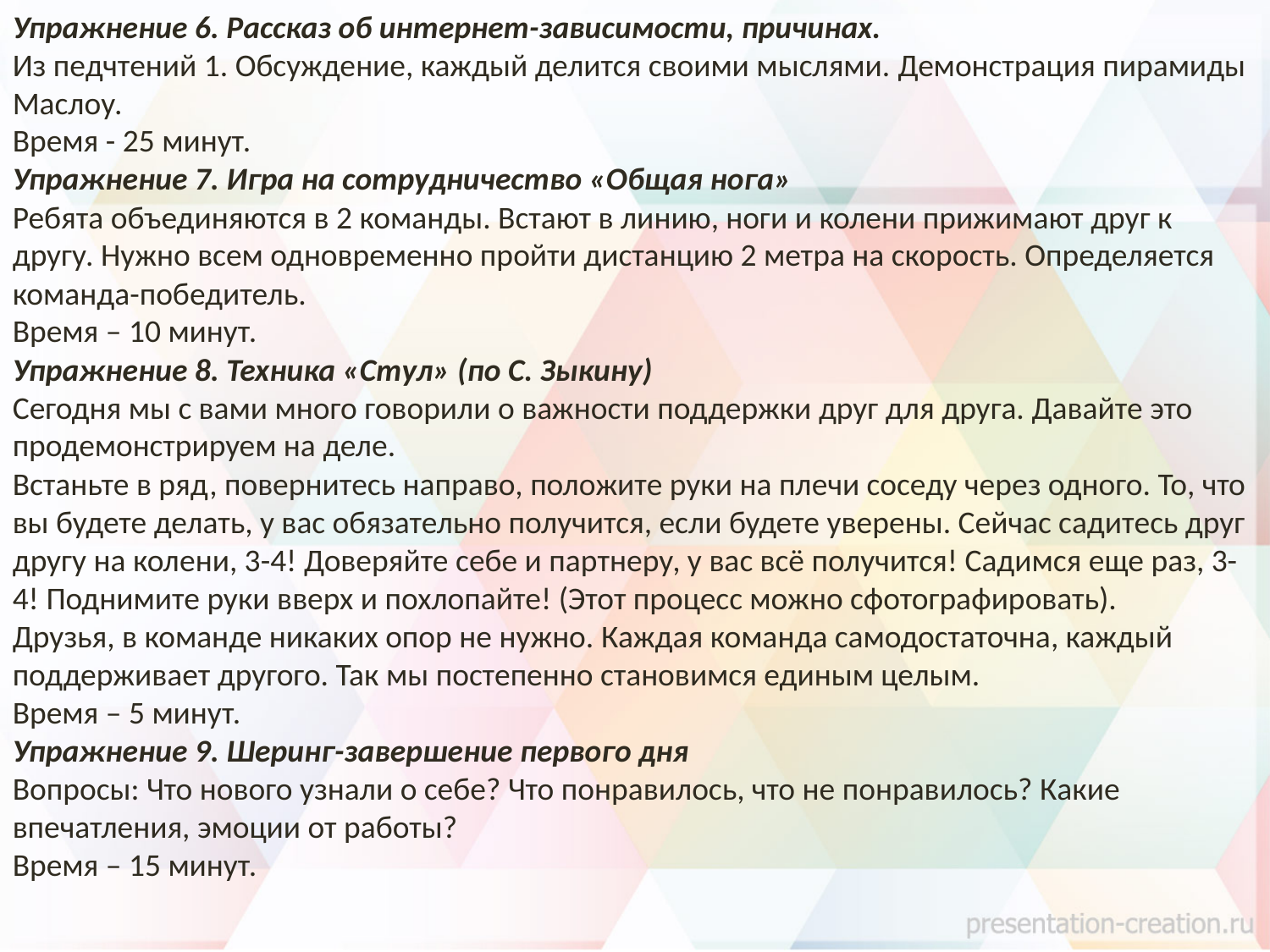

Упражнение 6. Рассказ об интернет-зависимости, причинах.
Из педчтений 1. Обсуждение, каждый делится своими мыслями. Демонстрация пирамиды Маслоу.
Время - 25 минут.
Упражнение 7. Игра на сотрудничество «Общая нога»
Ребята объединяются в 2 команды. Встают в линию, ноги и колени прижимают друг к другу. Нужно всем одновременно пройти дистанцию 2 метра на скорость. Определяется команда-победитель.
Время – 10 минут.
Упражнение 8. Техника «Стул» (по С. Зыкину)
Сегодня мы с вами много говорили о важности поддержки друг для друга. Давайте это продемонстрируем на деле.
Встаньте в ряд, повернитесь направо, положите руки на плечи соседу через одного. То, что вы будете делать, у вас обязательно получится, если будете уверены. Сейчас садитесь друг другу на колени, 3-4! Доверяйте себе и партнеру, у вас всё получится! Садимся еще раз, 3-4! Поднимите руки вверх и похлопайте! (Этот процесс можно сфотографировать).
Друзья, в команде никаких опор не нужно. Каждая команда самодостаточна, каждый поддерживает другого. Так мы постепенно становимся единым целым.
Время – 5 минут.
Упражнение 9. Шеринг-завершение первого дня
Вопросы: Что нового узнали о себе? Что понравилось, что не понравилось? Какие впечатления, эмоции от работы?
Время – 15 минут.